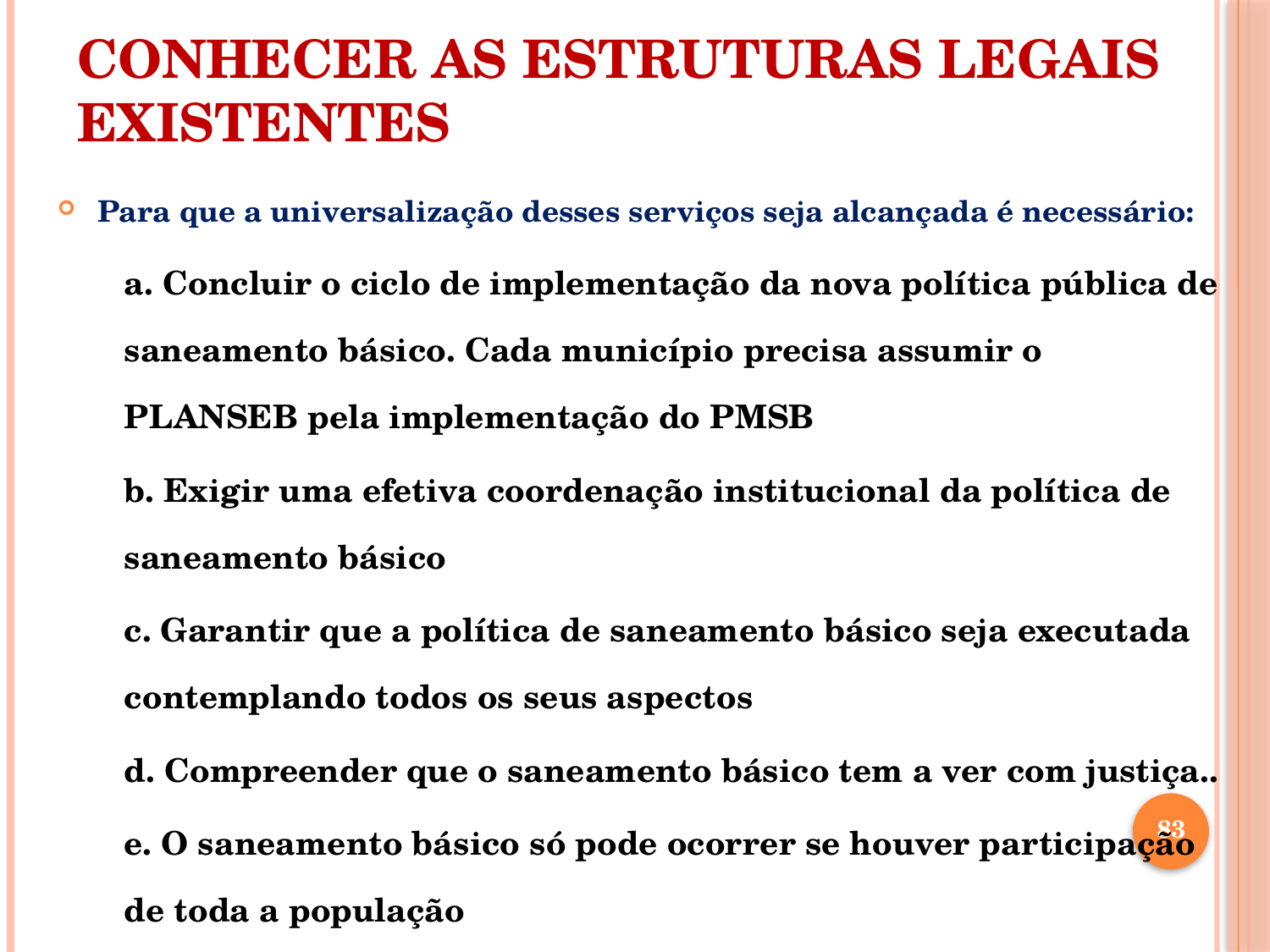

# CONHECER AS ESTRUTURAS LEGAIS EXISTENTES

Para que a universalização desses serviços seja alcançada é necessário:
a. Concluir o ciclo de implementação da nova política pública de saneamento básico. Cada município precisa assumir o PLANSEB pela implementação do PMSB
b. Exigir uma efetiva coordenação institucional da política de saneamento básico
c. Garantir que a política de saneamento básico seja executada contemplando todos os seus aspectos
d. Compreender que o saneamento básico tem a ver com justiça..
e. O saneamento básico só pode ocorrer se houver participação de toda a população
83